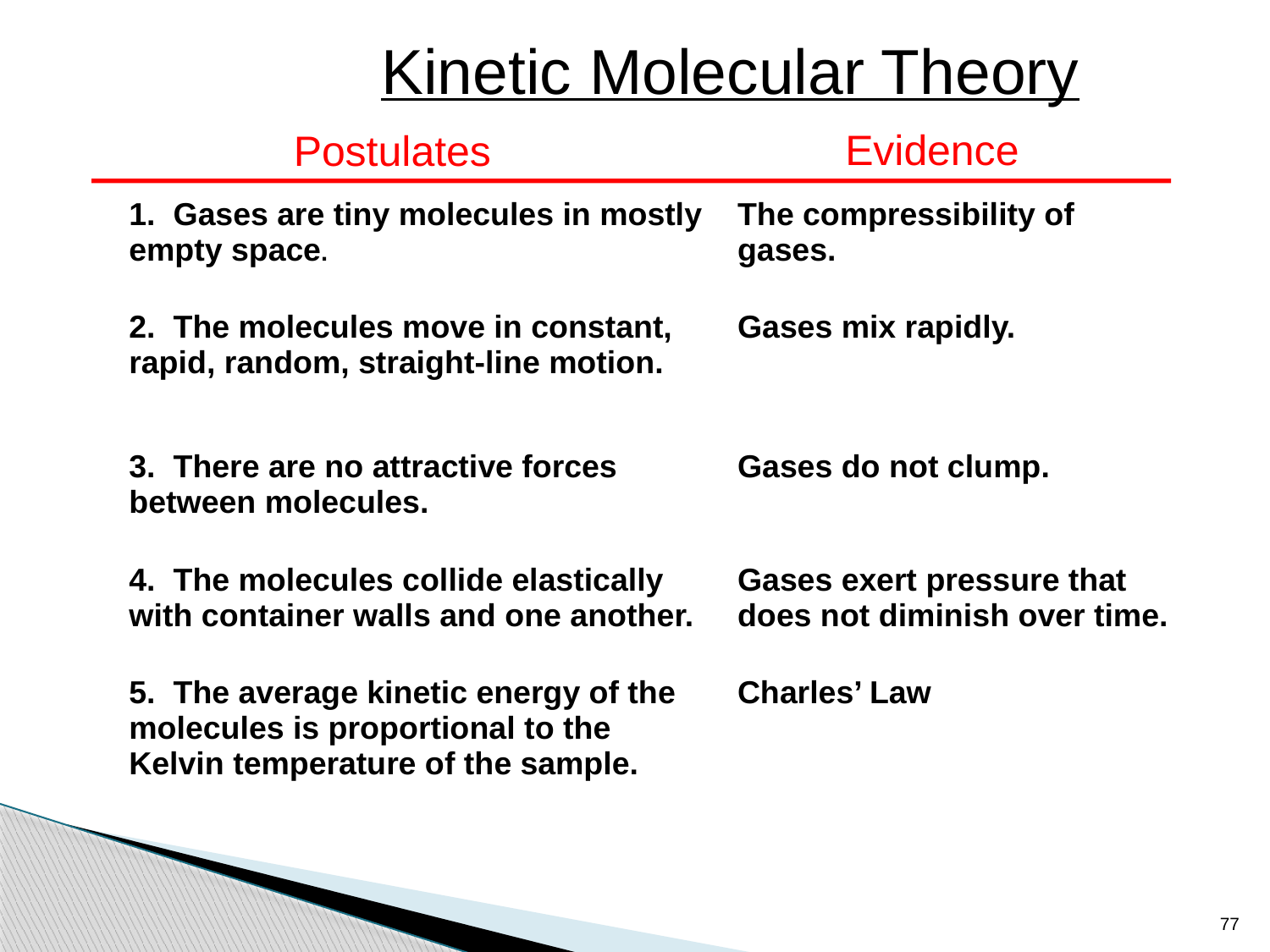

Kinetic Molecular Theory
Evidence
Postulates

| 1. Gases are tiny molecules in mostly empty space. | The compressibility of gases. |
| --- | --- |
| 2. The molecules move in constant, rapid, random, straight-line motion. | Gases mix rapidly. |
| 3. There are no attractive forces between molecules. | Gases do not clump. |
| 4. The molecules collide elastically with container walls and one another. | Gases exert pressure that does not diminish over time. |
| 5. The average kinetic energy of the molecules is proportional to the Kelvin temperature of the sample. | Charles’ Law |
77